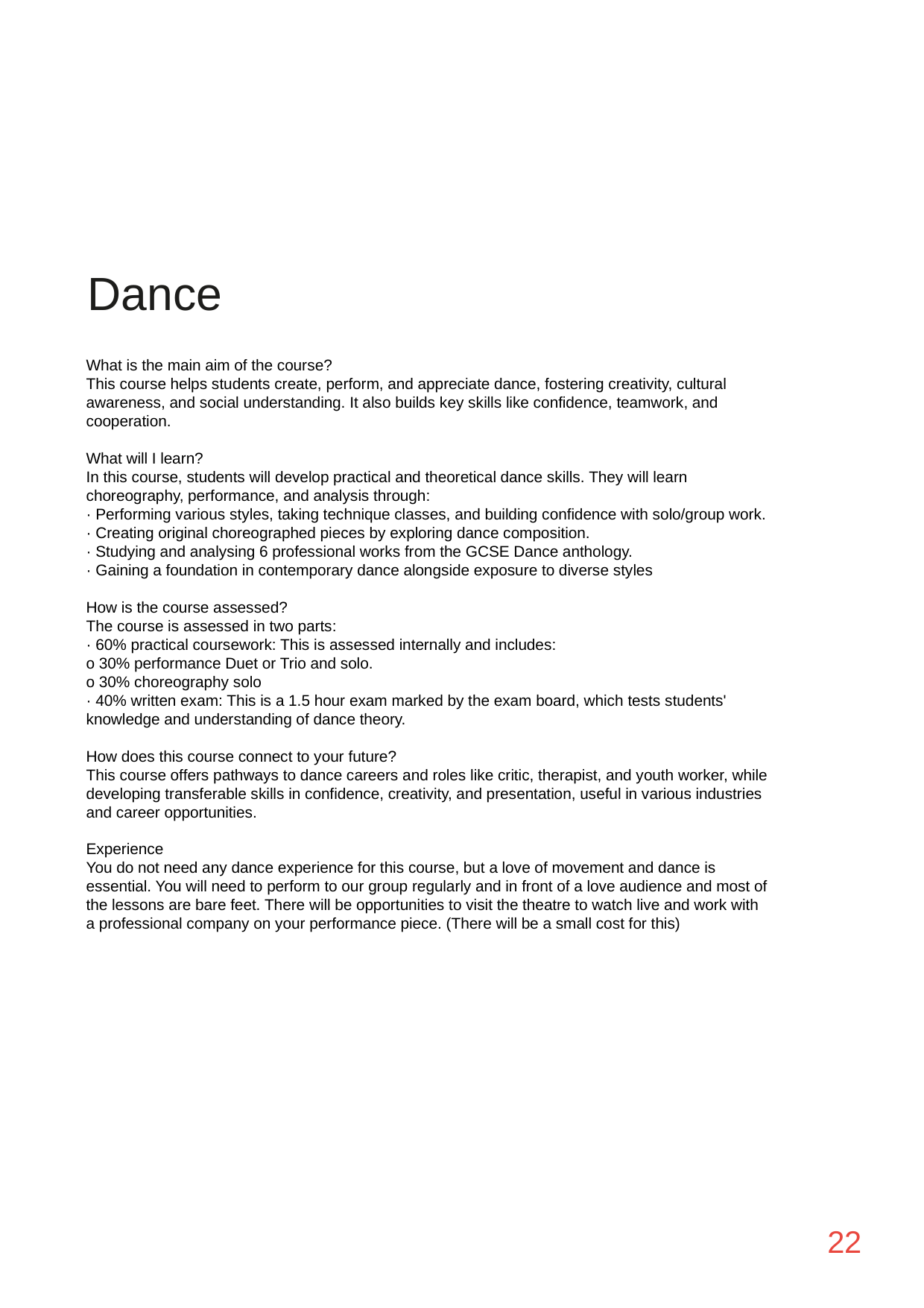

# Dance
What is the main aim of the course?
This course helps students create, perform, and appreciate dance, fostering creativity, cultural awareness, and social understanding. It also builds key skills like confidence, teamwork, and cooperation.

What will I learn?
In this course, students will develop practical and theoretical dance skills. They will learn choreography, performance, and analysis through:
· Performing various styles, taking technique classes, and building confidence with solo/group work.
· Creating original choreographed pieces by exploring dance composition.
· Studying and analysing 6 professional works from the GCSE Dance anthology.
· Gaining a foundation in contemporary dance alongside exposure to diverse styles

How is the course assessed?
The course is assessed in two parts:
· 60% practical coursework: This is assessed internally and includes:
o 30% performance Duet or Trio and solo.
o 30% choreography solo
· 40% written exam: This is a 1.5 hour exam marked by the exam board, which tests students' knowledge and understanding of dance theory.

How does this course connect to your future?
This course offers pathways to dance careers and roles like critic, therapist, and youth worker, while developing transferable skills in confidence, creativity, and presentation, useful in various industries and career opportunities.

Experience
You do not need any dance experience for this course, but a love of movement and dance is essential. You will need to perform to our group regularly and in front of a love audience and most of the lessons are bare feet. There will be opportunities to visit the theatre to watch live and work with a professional company on your performance piece. (There will be a small cost for this)

22